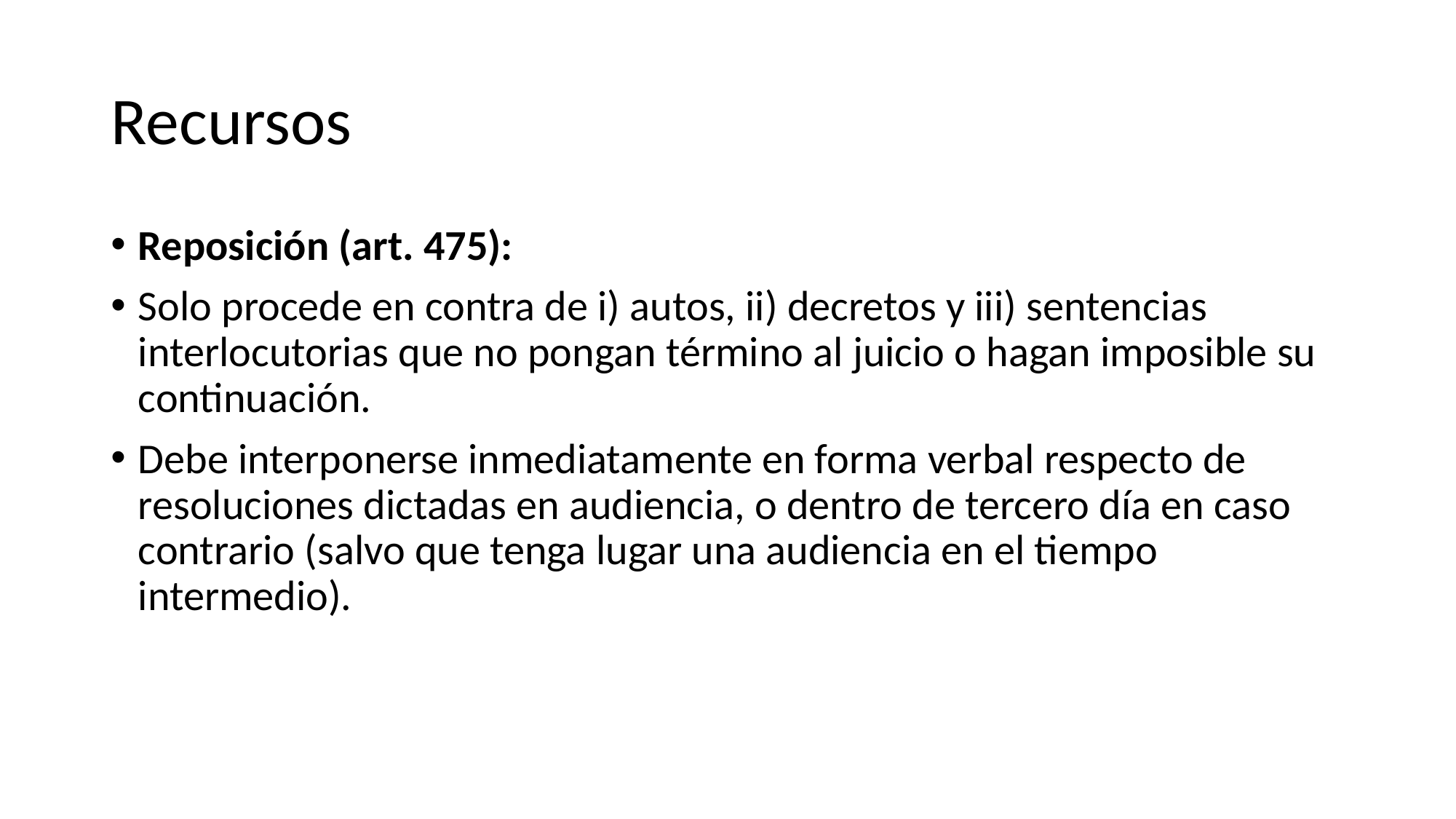

# Recursos
Reposición (art. 475):
Solo procede en contra de i) autos, ii) decretos y iii) sentencias interlocutorias que no pongan término al juicio o hagan imposible su continuación.
Debe interponerse inmediatamente en forma verbal respecto de resoluciones dictadas en audiencia, o dentro de tercero día en caso contrario (salvo que tenga lugar una audiencia en el tiempo intermedio).